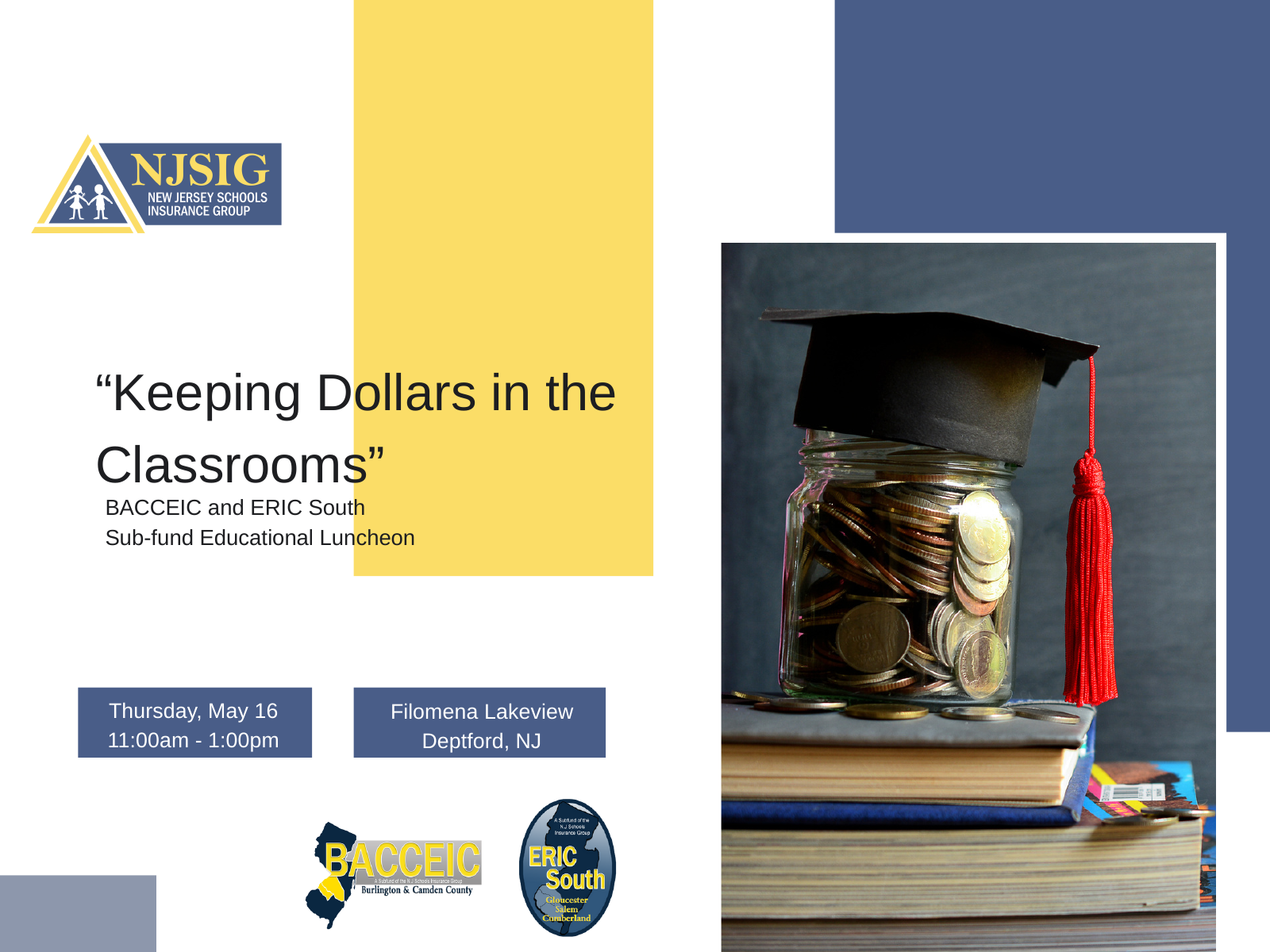

“Keeping Dollars in the Classrooms”
BACCEIC and ERIC South
Sub-fund Educational Luncheon

Thursday, May 16
11:00am - 1:00pm
Filomena Lakeview
Deptford, NJ